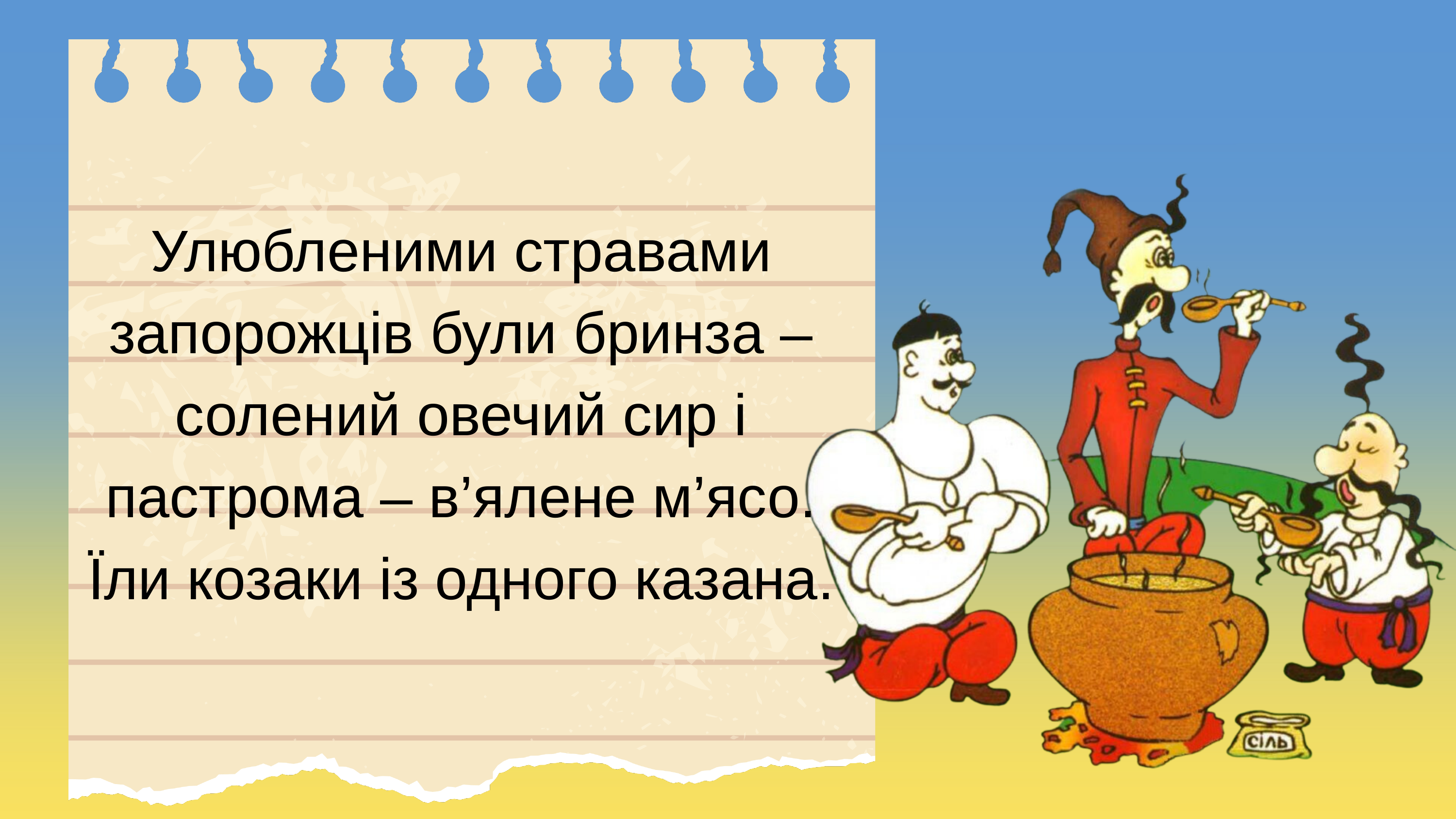

Улюбленими стравами запорожців були бринза – солений овечий сир і пастрома – в’ялене м’ясо. Їли козаки із одного казана.